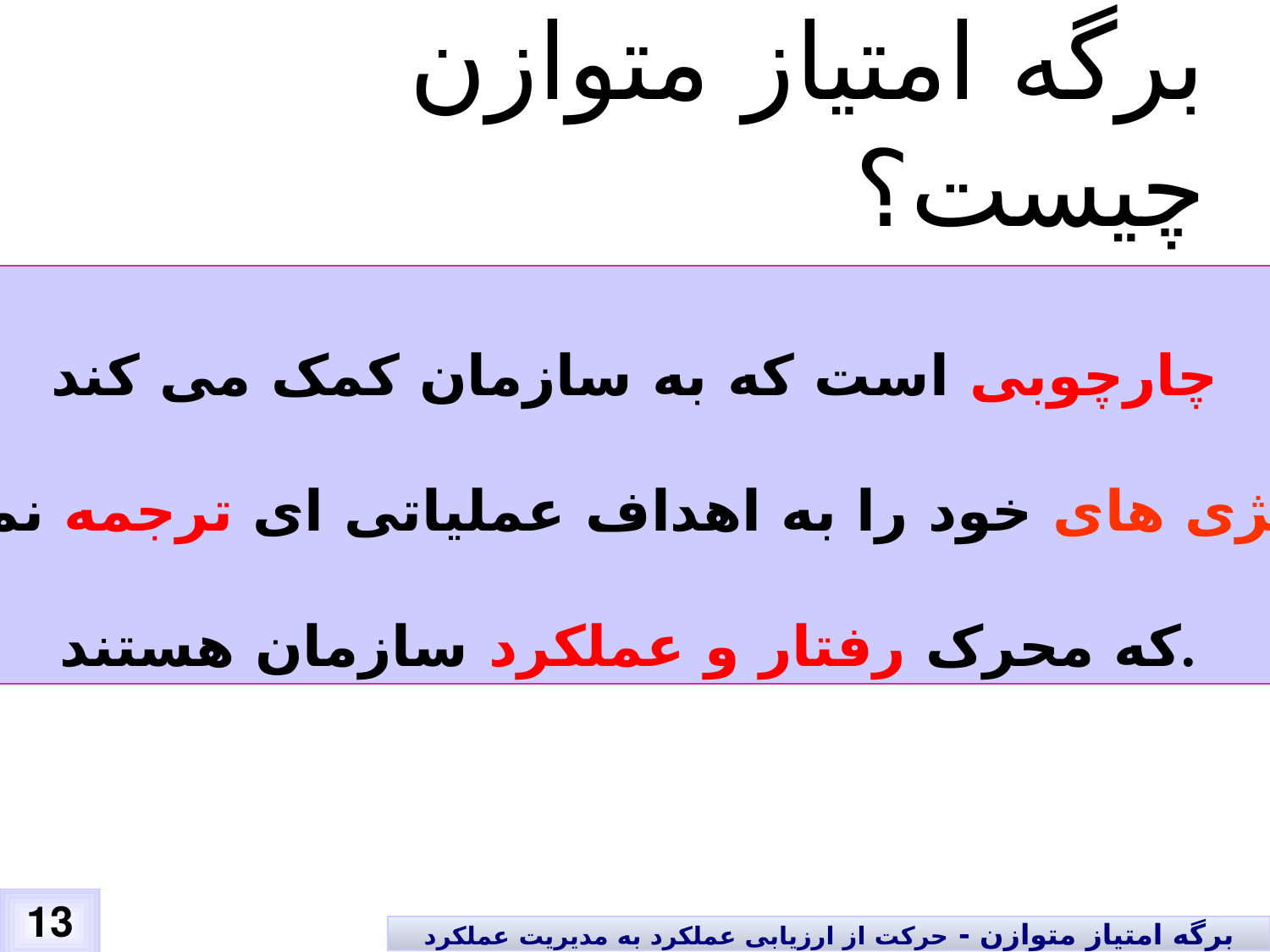

# برگه امتیاز متوازن چیست؟

چارچوبی است که به سازمان کمک می کند

استراتژی های خود را به اهداف عملیاتی ای ترجمه نماید که

که محرک رفتار و عملکرد سازمان هستند.
13
برگه امتیاز متوازن - حرکت از ارزیابی عملکرد به مدیریت عملکرد